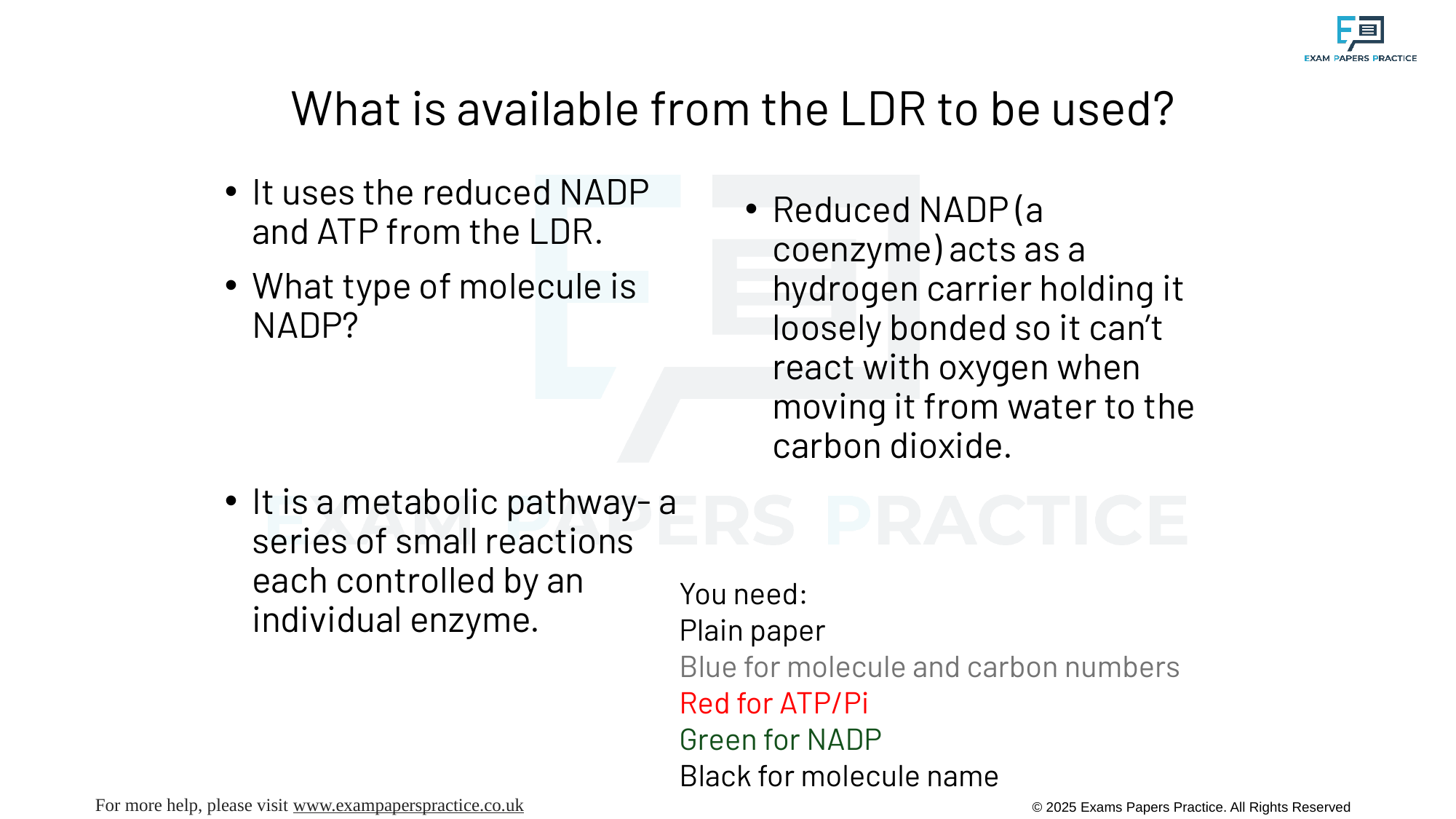

# What is available from the LDR to be used?
It uses the reduced NADP and ATP from the LDR.
What type of molecule is NADP?

It is a metabolic pathway- a series of small reactions each controlled by an individual enzyme.
Reduced NADP (a coenzyme) acts as a hydrogen carrier holding it loosely bonded so it can’t react with oxygen when moving it from water to the carbon dioxide.
You need:
Plain paper
Blue for molecule and carbon numbers
Red for ATP/Pi
Green for NADP
Black for molecule name